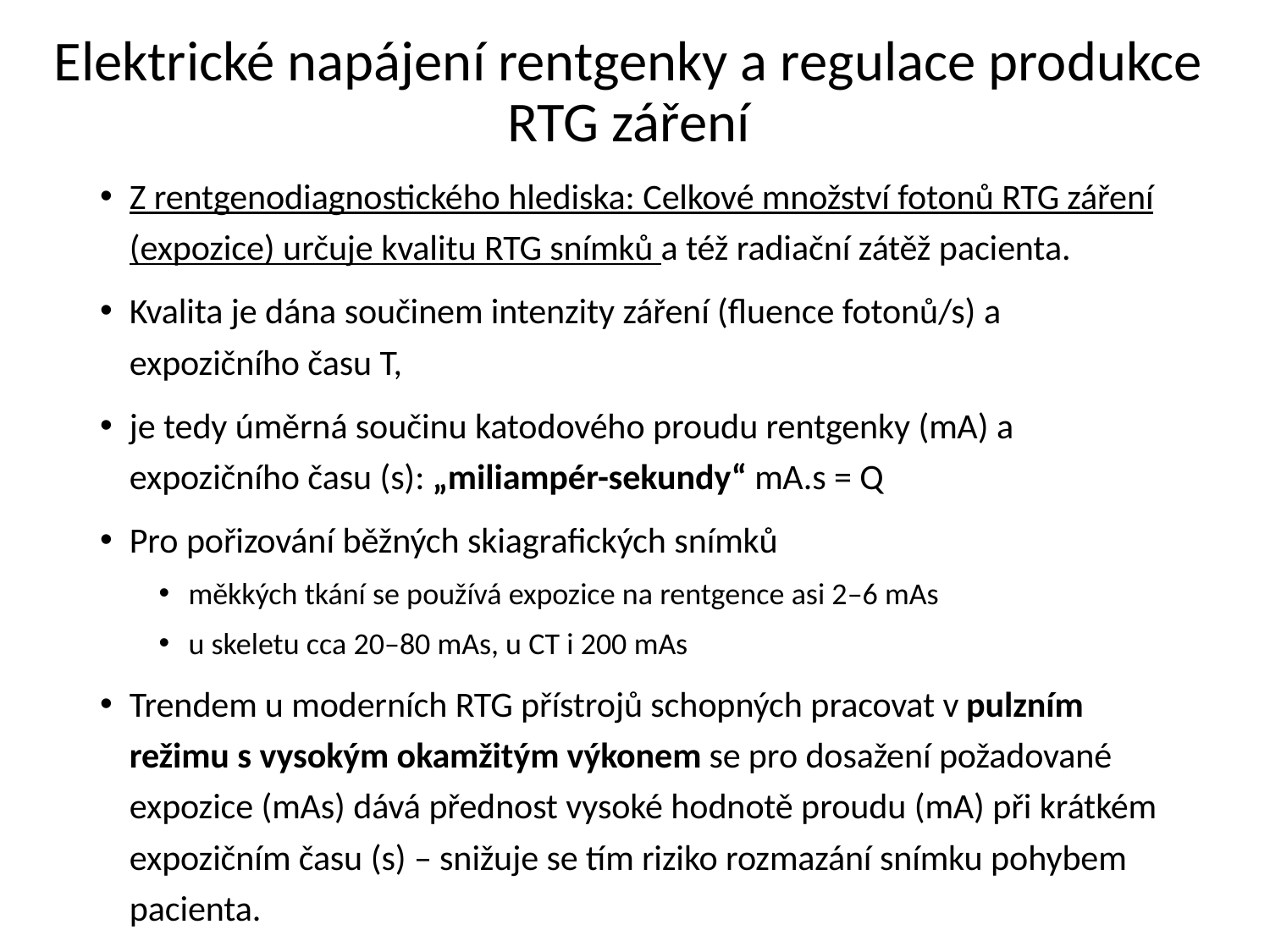

Elektrické napájení rentgenky a regulace produkce RTG záření
Z rentgenodiagnostického hlediska: Celkové množství fotonů RTG záření (expozice) určuje kvalitu RTG snímků a též radiační zátěž pacienta.
Kvalita je dána součinem intenzity záření (fluence fotonů/s) a expozičního času T,
je tedy úměrná součinu katodového proudu rentgenky (mA) a expozičního času (s): „miliampér-sekundy“ mA.s = Q
Pro pořizování běžných skiagrafických snímků
měkkých tkání se používá expozice na rentgence asi 2–6 mAs
u skeletu cca 20–80 mAs, u CT i 200 mAs
Trendem u moderních RTG přístrojů schopných pracovat v pulzním režimu s vysokým okamžitým výkonem se pro dosažení požadované expozice (mAs) dává přednost vysoké hodnotě proudu (mA) při krátkém expozičním času (s) – snižuje se tím riziko rozmazání snímku pohybem pacienta.